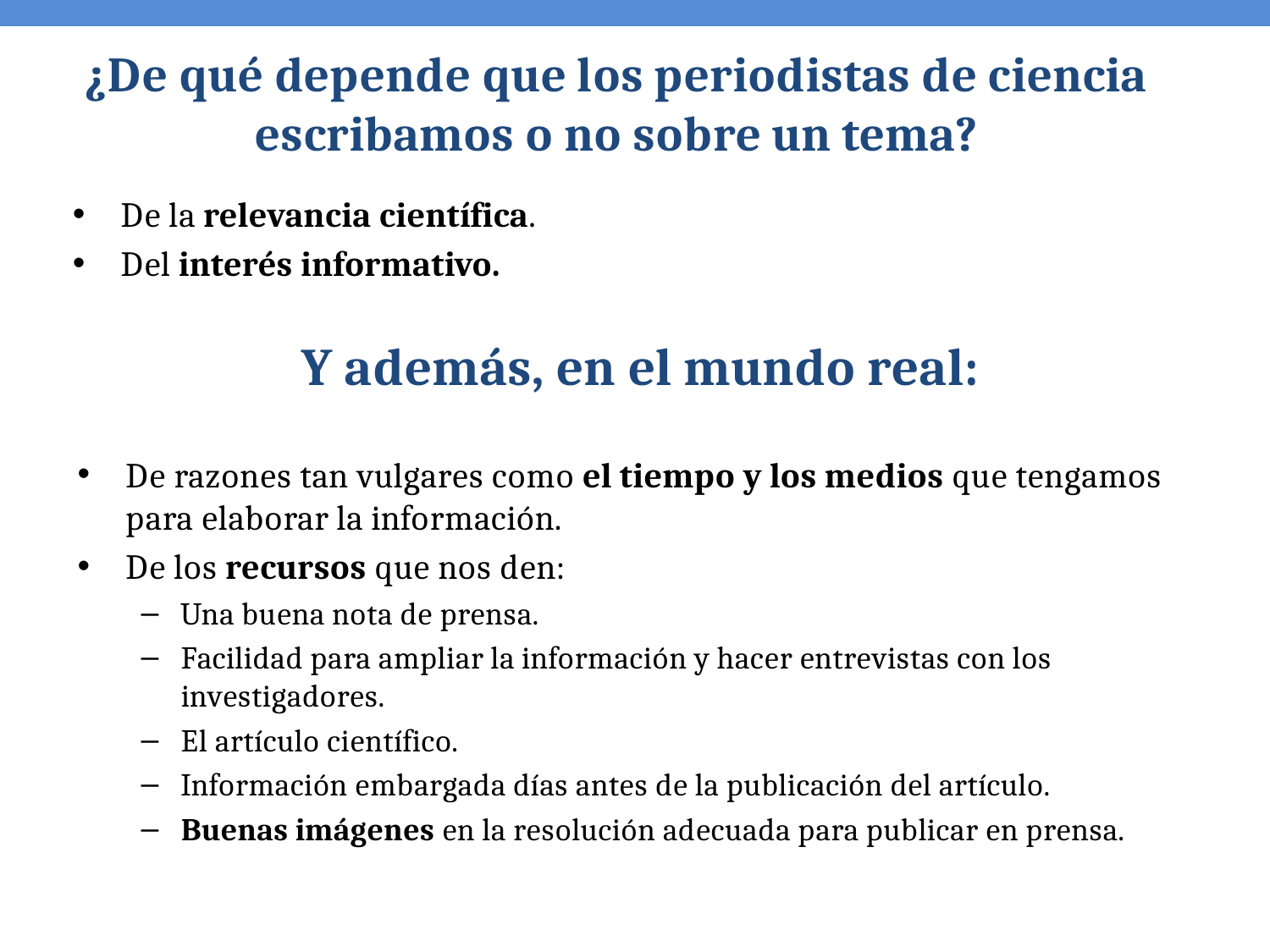

# ¿De qué depende que los periodistas de ciencia escribamos o no sobre un tema?

De la relevancia científica.
Del interés informativo.

Y además, en el mundo real:

De razones tan vulgares como el tiempo y los medios que tengamos para elaborar la información.
De los recursos que nos den:
Una buena nota de prensa.
Facilidad para ampliar la información y hacer entrevistas con los investigadores.
El artículo científico.
Información embargada días antes de la publicación del artículo.
Buenas imágenes en la resolución adecuada para publicar en prensa.